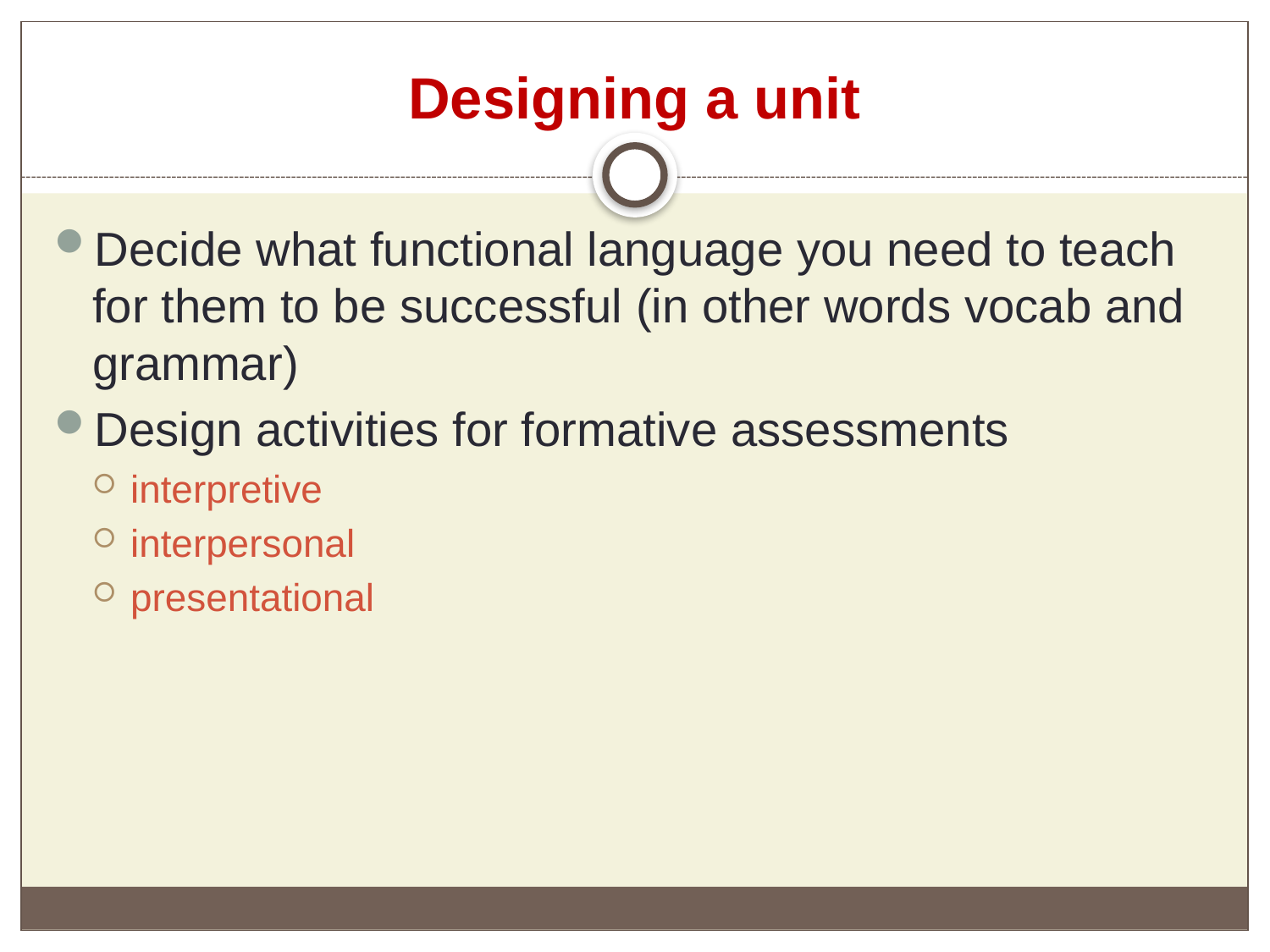

# Designing a unit
Decide what functional language you need to teach for them to be successful (in other words vocab and grammar)
Design activities for formative assessments
interpretive
interpersonal
presentational